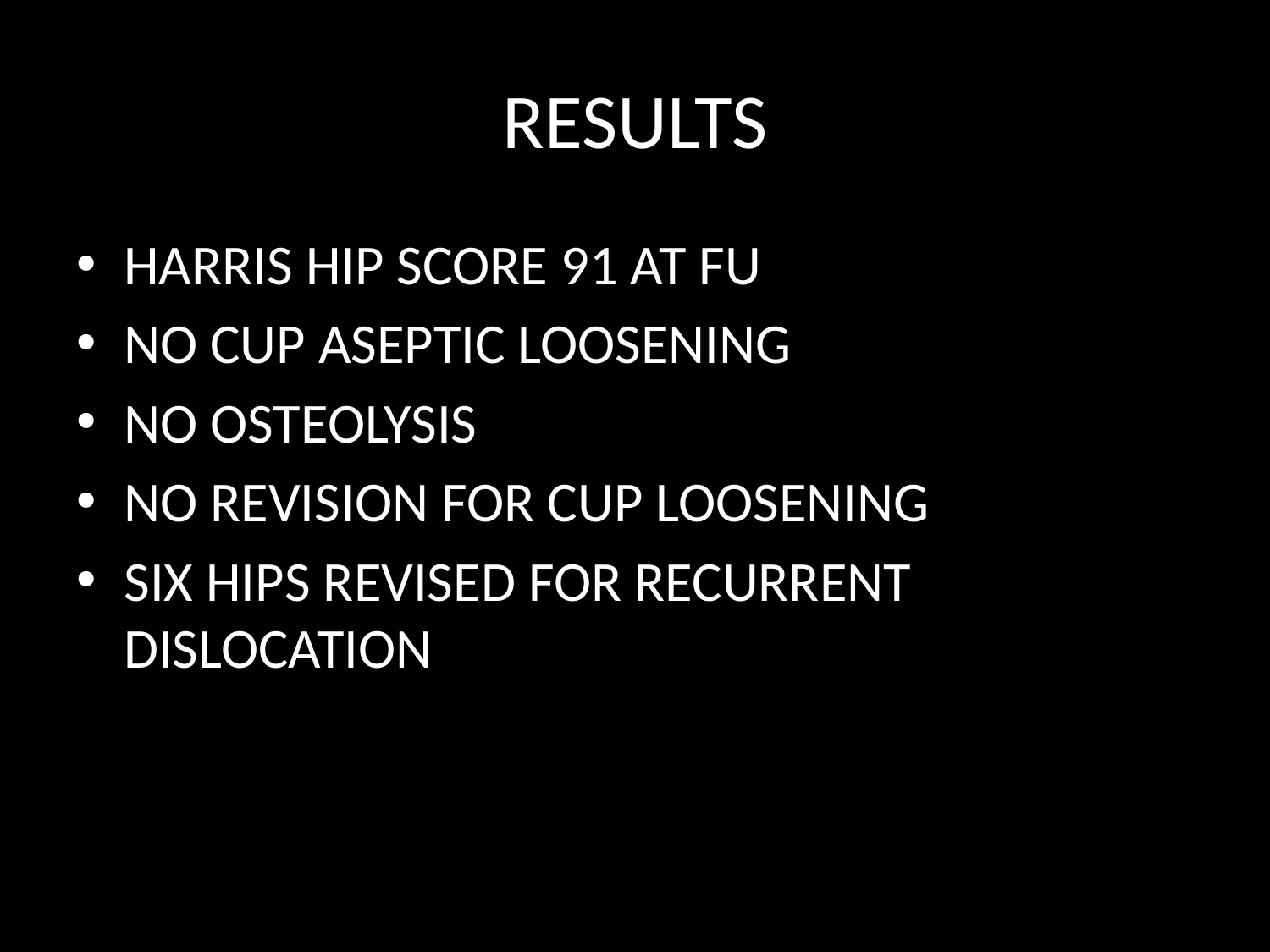

# RESULTS
HARRIS HIP SCORE 91 AT FU
NO CUP ASEPTIC LOOSENING
NO OSTEOLYSIS
NO REVISION FOR CUP LOOSENING
SIX HIPS REVISED FOR RECURRENT DISLOCATION